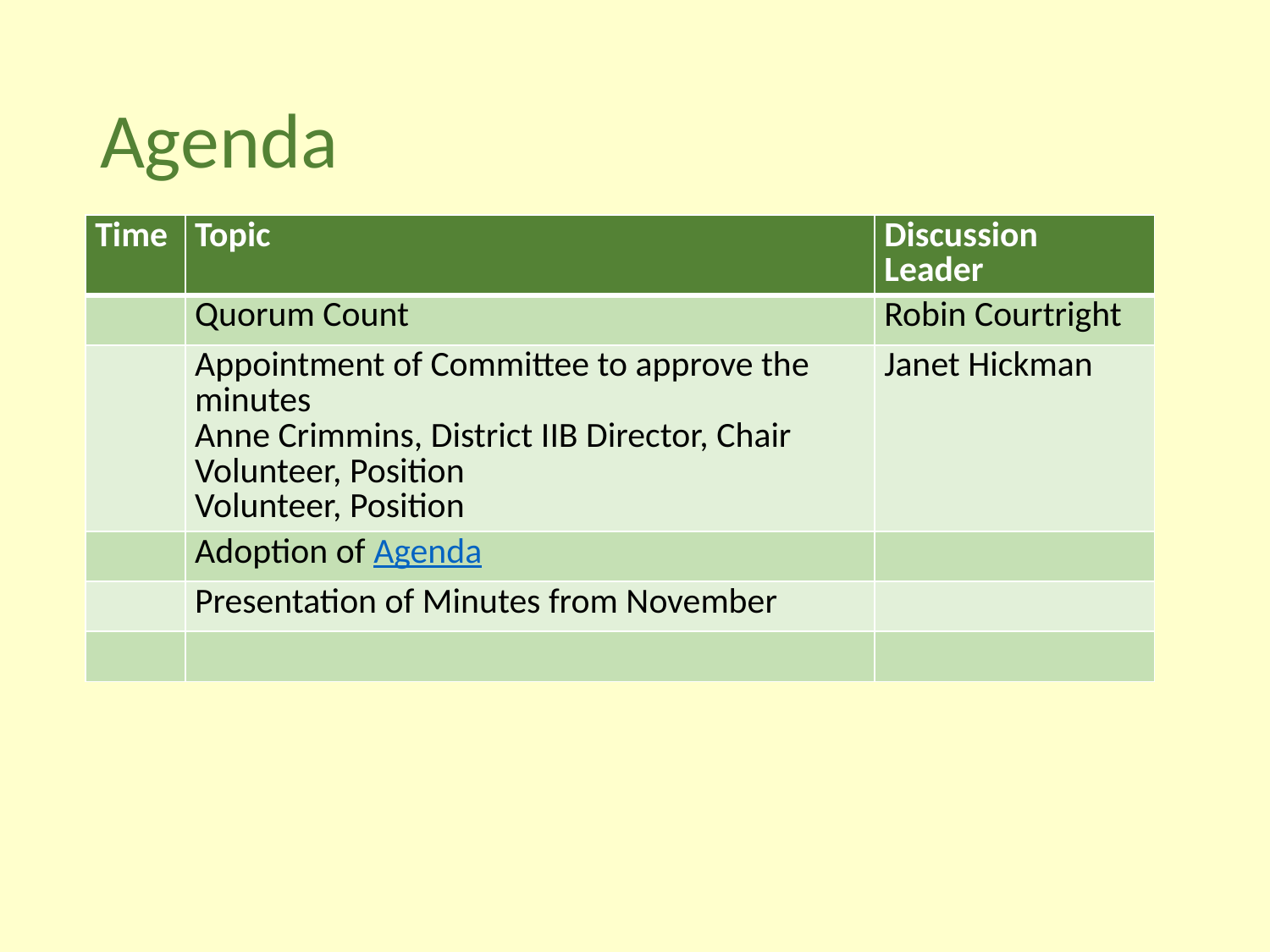

# Agenda
| Time | Topic | Discussion Leader |
| --- | --- | --- |
|  | Quorum Count | Robin Courtright |
|  | Appointment of Committee to approve the minutes Anne Crimmins, District IIB Director, Chair Volunteer, Position Volunteer, Position | Janet Hickman |
|  | Adoption of Agenda |  |
|  | Presentation of Minutes from November |  |
|  |  |  |